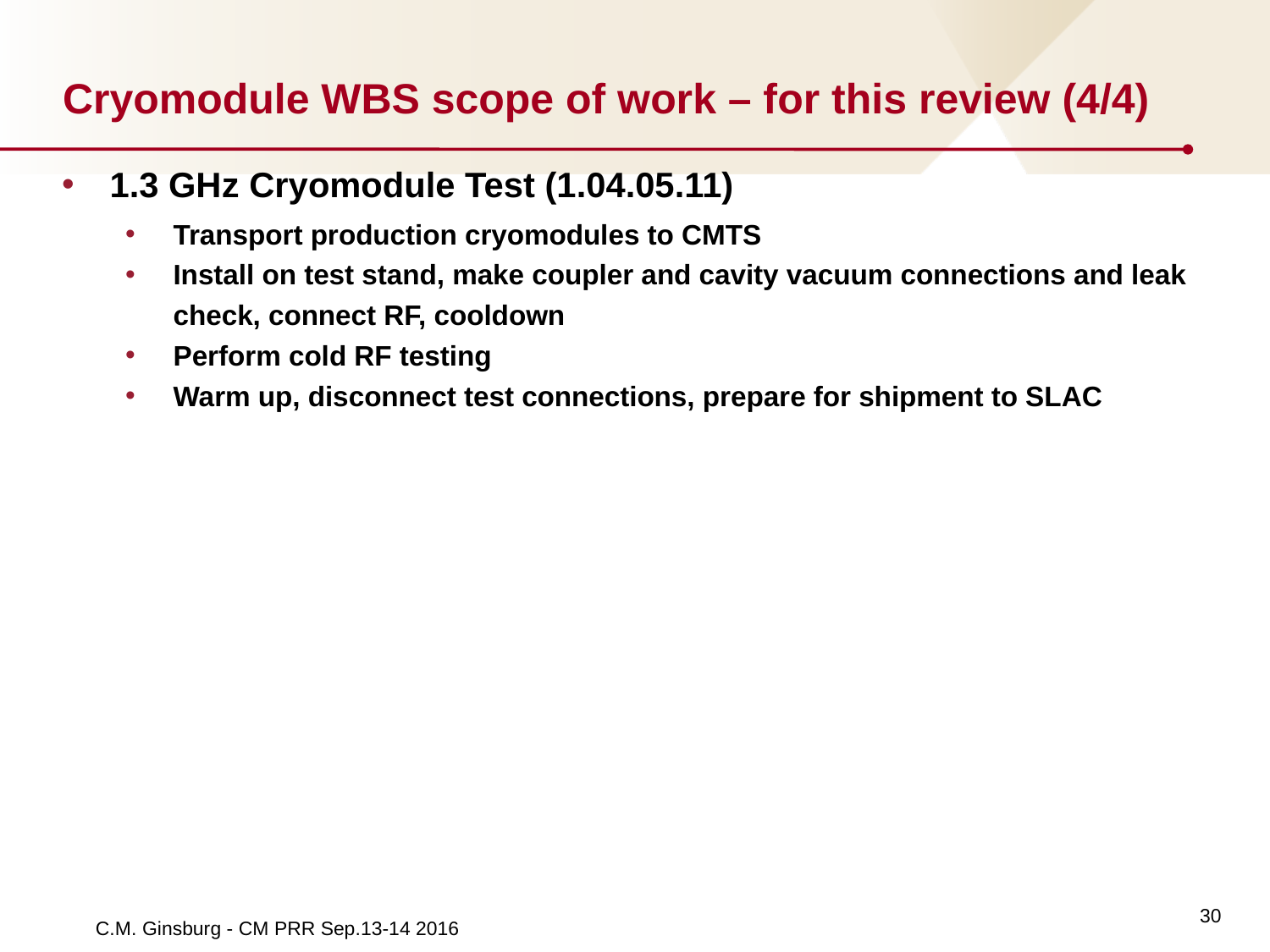

# Cryomodule WBS scope of work – for this review (4/4)
1.3 GHz Cryomodule Test (1.04.05.11)
Transport production cryomodules to CMTS
Install on test stand, make coupler and cavity vacuum connections and leak check, connect RF, cooldown
Perform cold RF testing
Warm up, disconnect test connections, prepare for shipment to SLAC

30
C.M. Ginsburg - CM PRR Sep.13-14 2016